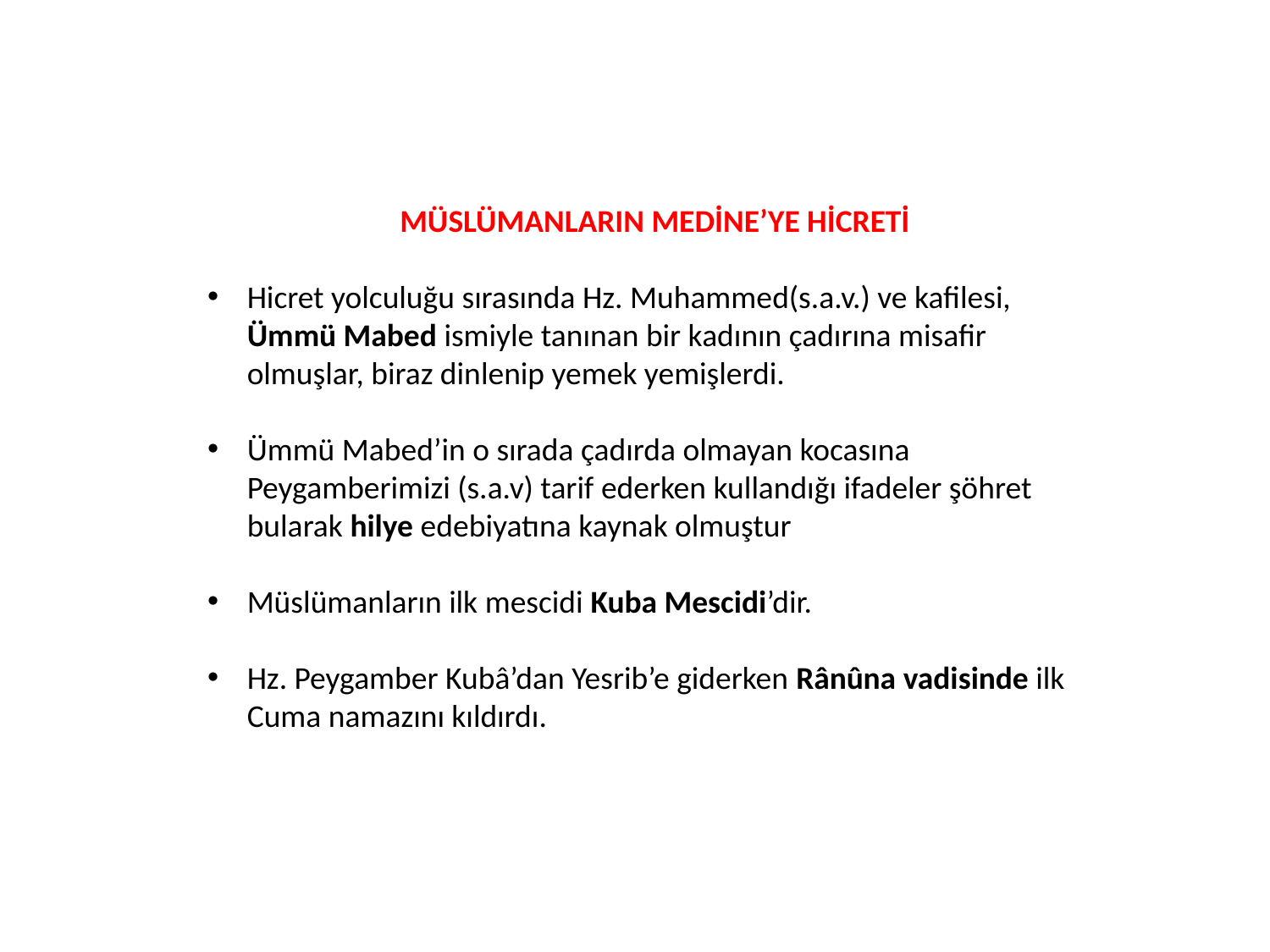

MÜSLÜMANLARIN MEDİNE’YE HİCRETİ

Hicret yolculuğu sırasında Hz. Muhammed(s.a.v.) ve kafilesi, Ümmü Mabed ismiyle tanınan bir kadının çadırına misafir olmuşlar, biraz dinlenip yemek yemişlerdi.

Ümmü Mabed’in o sırada çadırda olmayan kocasına Peygamberimizi (s.a.v) tarif ederken kullandığı ifadeler şöhret bularak hilye edebiyatına kaynak olmuştur

Müslümanların ilk mescidi Kuba Mescidi’dir.

Hz. Peygamber Kubâ’dan Yesrib’e giderken Rânûna vadisinde ilk Cuma namazını kıldırdı.